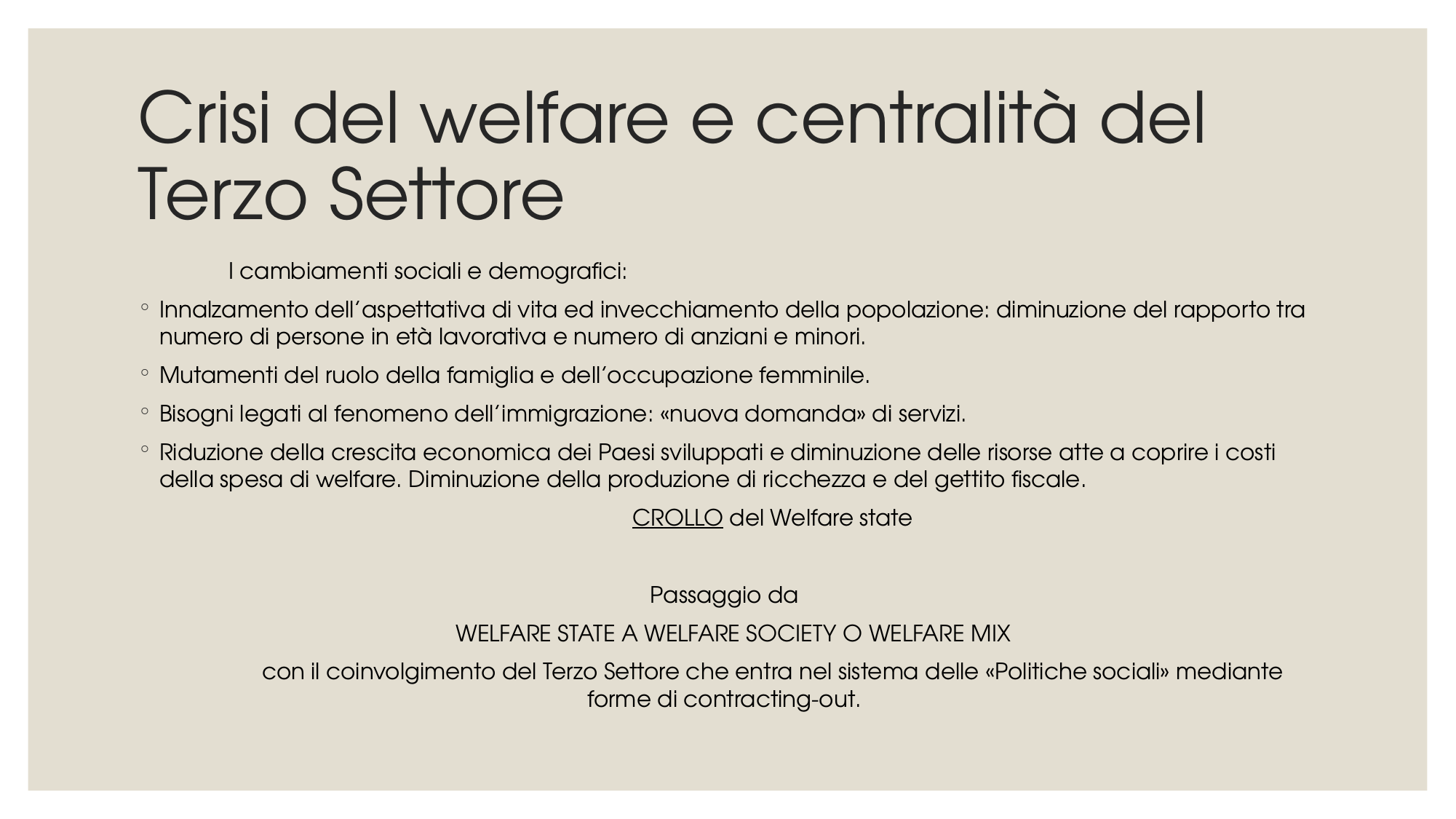

# Crisi del welfare e centralità del Terzo Settore
	I cambiamenti sociali e demografici:
Innalzamento dell’aspettativa di vita ed invecchiamento della popolazione: diminuzione del rapporto tra numero di persone in età lavorativa e numero di anziani e minori.
Mutamenti del ruolo della famiglia e dell’occupazione femminile.
Bisogni legati al fenomeno dell’immigrazione: «nuova domanda» di servizi.
Riduzione della crescita economica dei Paesi sviluppati e diminuzione delle risorse atte a coprire i costi della spesa di welfare. Diminuzione della produzione di ricchezza e del gettito fiscale.
	CROLLO del Welfare state

Passaggio da
		WELFARE STATE A WELFARE SOCIETY O WELFARE MIX
		con il coinvolgimento del Terzo Settore che entra nel sistema delle «Politiche sociali» mediante forme di contracting-out.